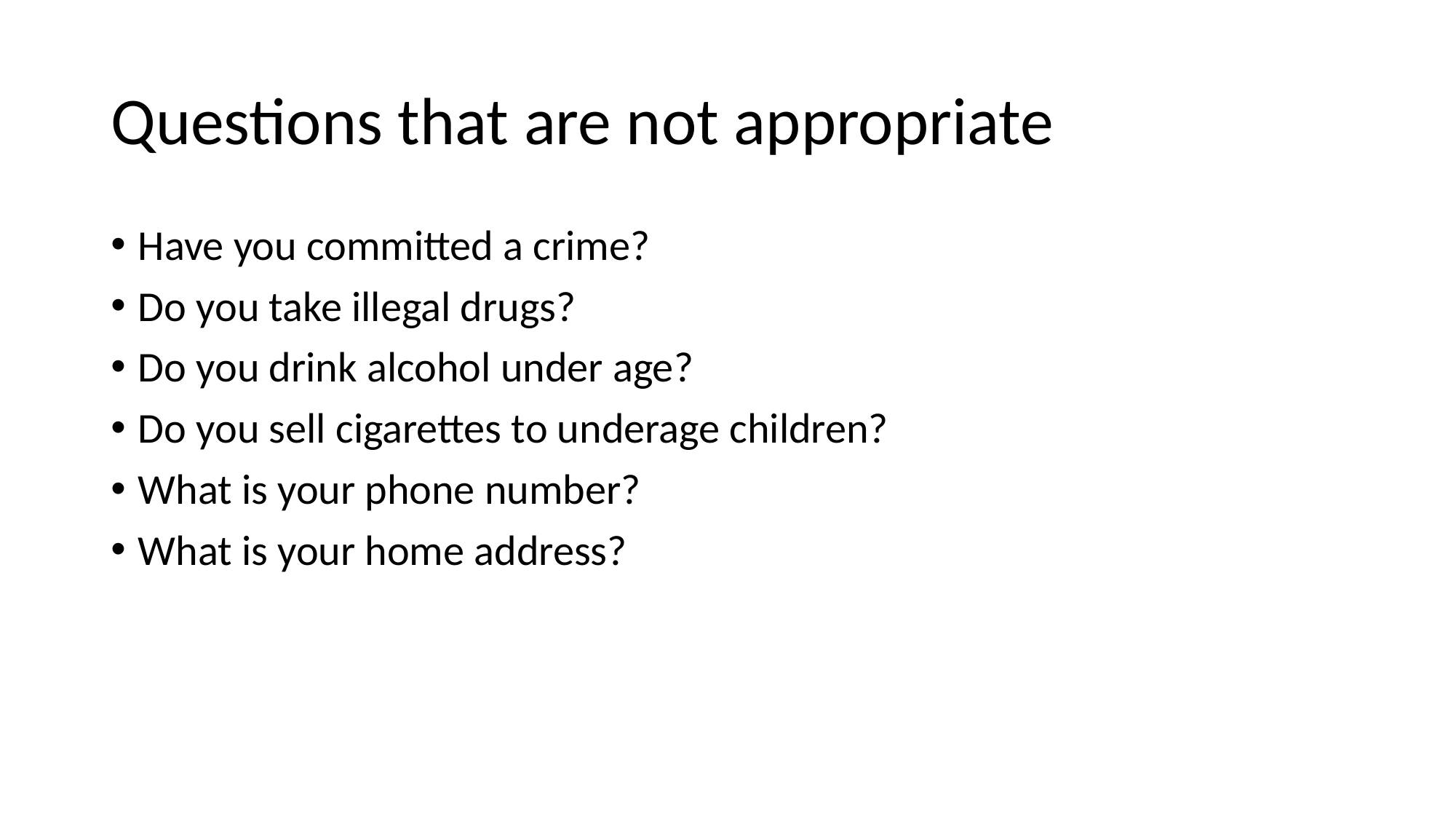

# Questions that are not appropriate
Have you committed a crime?
Do you take illegal drugs?
Do you drink alcohol under age?
Do you sell cigarettes to underage children?
What is your phone number?
What is your home address?